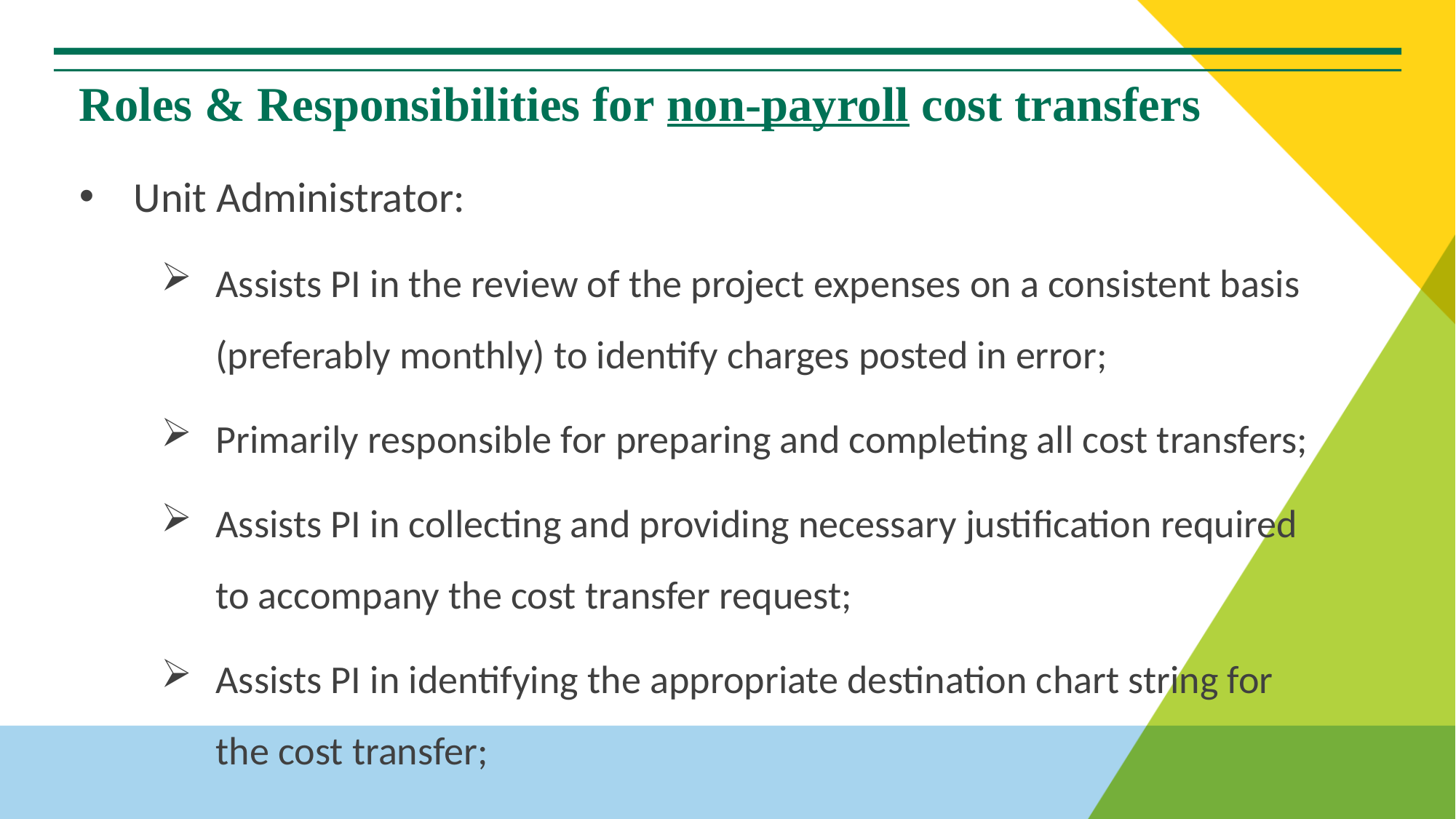

# Roles & Responsibilities for non-payroll cost transfers
Unit Administrator:
Assists PI in the review of the project expenses on a consistent basis (preferably monthly) to identify charges posted in error;
Primarily responsible for preparing and completing all cost transfers;
Assists PI in collecting and providing necessary justification required to accompany the cost transfer request;
Assists PI in identifying the appropriate destination chart string for the cost transfer;